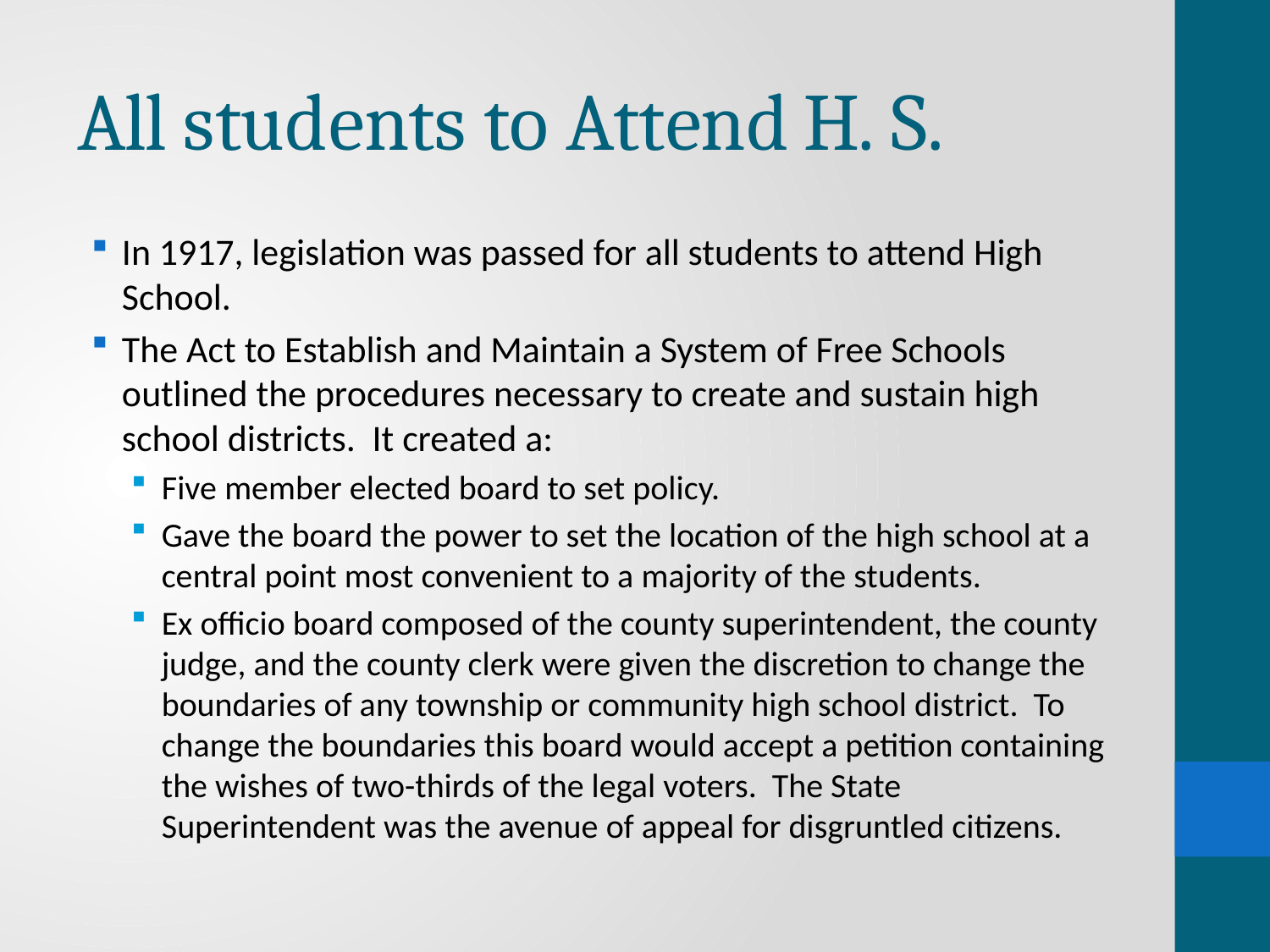

# All students to Attend H. S.
In 1917, legislation was passed for all students to attend High School.
The Act to Establish and Maintain a System of Free Schools outlined the procedures necessary to create and sustain high school districts.  It created a:
Five member elected board to set policy.
Gave the board the power to set the location of the high school at a central point most convenient to a majority of the students.
Ex officio board composed of the county superintendent, the county judge, and the county clerk were given the discretion to change the boundaries of any township or community high school district.  To change the boundaries this board would accept a petition containing the wishes of two-thirds of the legal voters.  The State Superintendent was the avenue of appeal for disgruntled citizens.